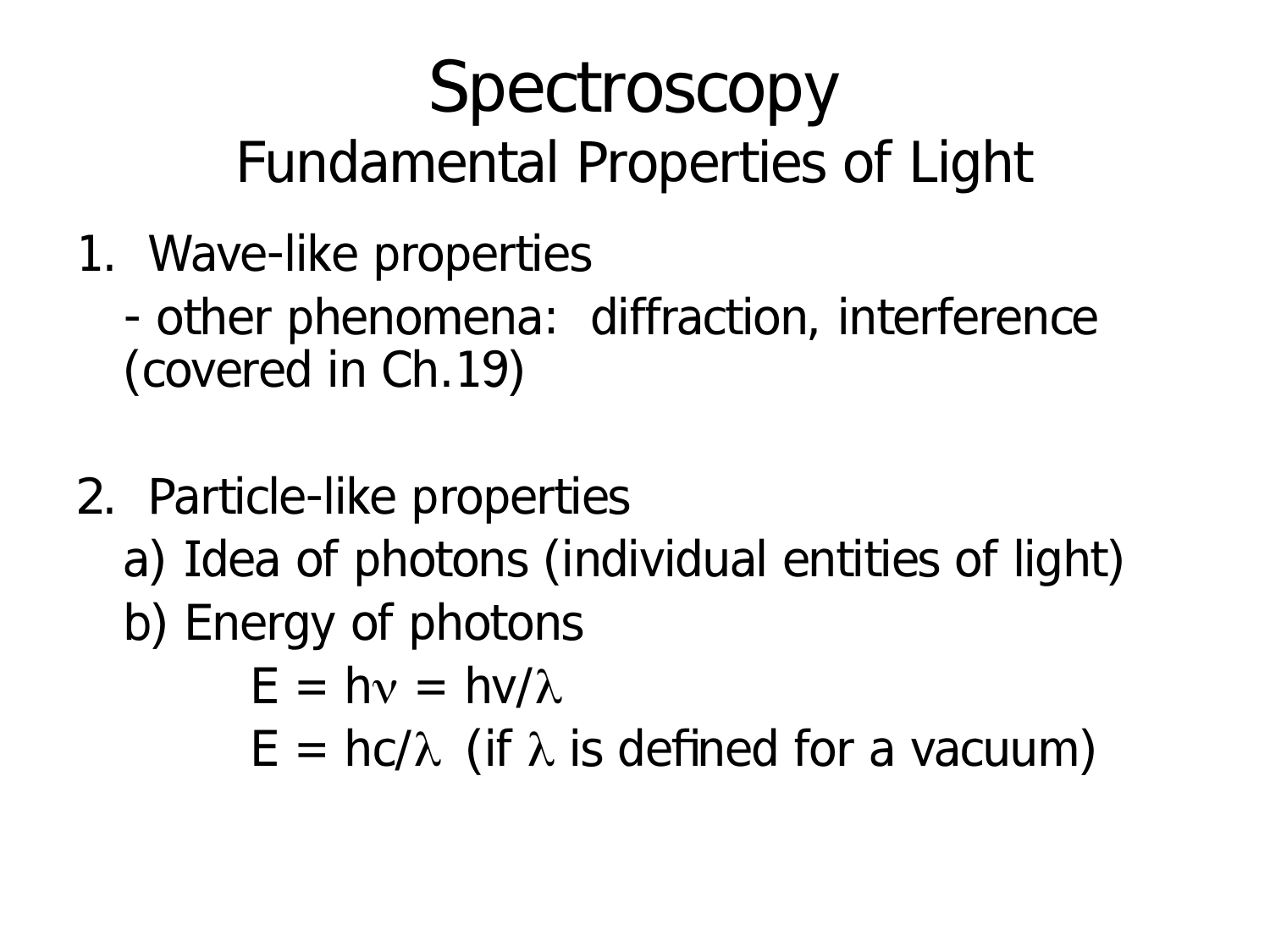

Spectroscopy
Fundamental Properties of Light
1.  Wave-like properties
	- other phenomena:  diffraction, interference (covered in Ch.19)

2.  Particle-like properties
	a) Idea of photons (individual entities of light)
	b) Energy of photons
		E = hν = hv/λ
		E = hc/λ (if λ is defined for a vacuum)